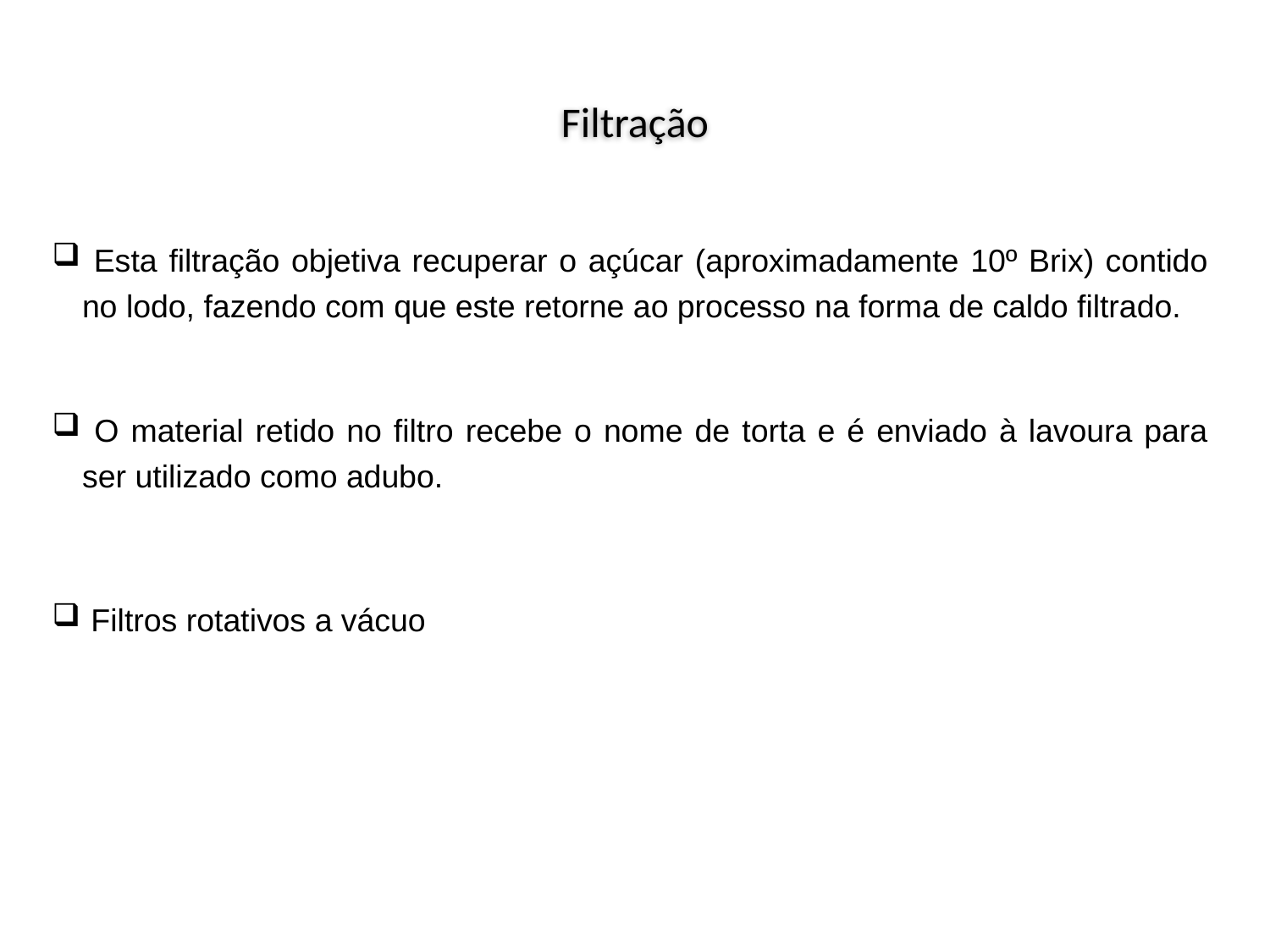

Filtração
 Esta filtração objetiva recuperar o açúcar (aproximadamente 10º Brix) contido no lodo, fazendo com que este retorne ao processo na forma de caldo filtrado.
 O material retido no filtro recebe o nome de torta e é enviado à lavoura para ser utilizado como adubo.
 Filtros rotativos a vácuo